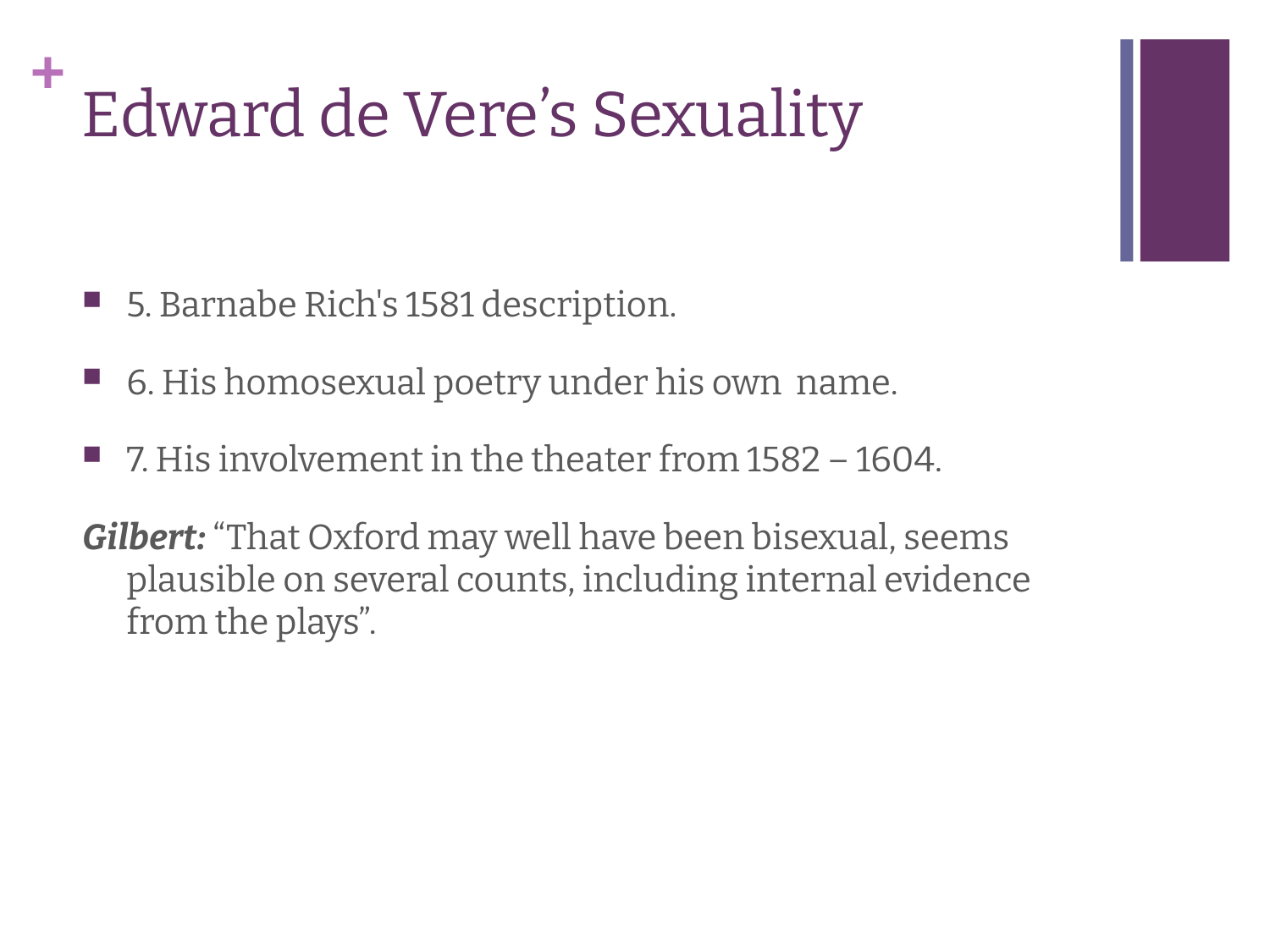

# Edward de Vere’s Sexuality
5. Barnabe Rich's 1581 description.
6. His homosexual poetry under his own  name.
7. His involvement in the theater from 1582 – 1604.
Gilbert: “That Oxford may well have been bisexual, seems plausible on several counts, including internal evidence from the plays”.